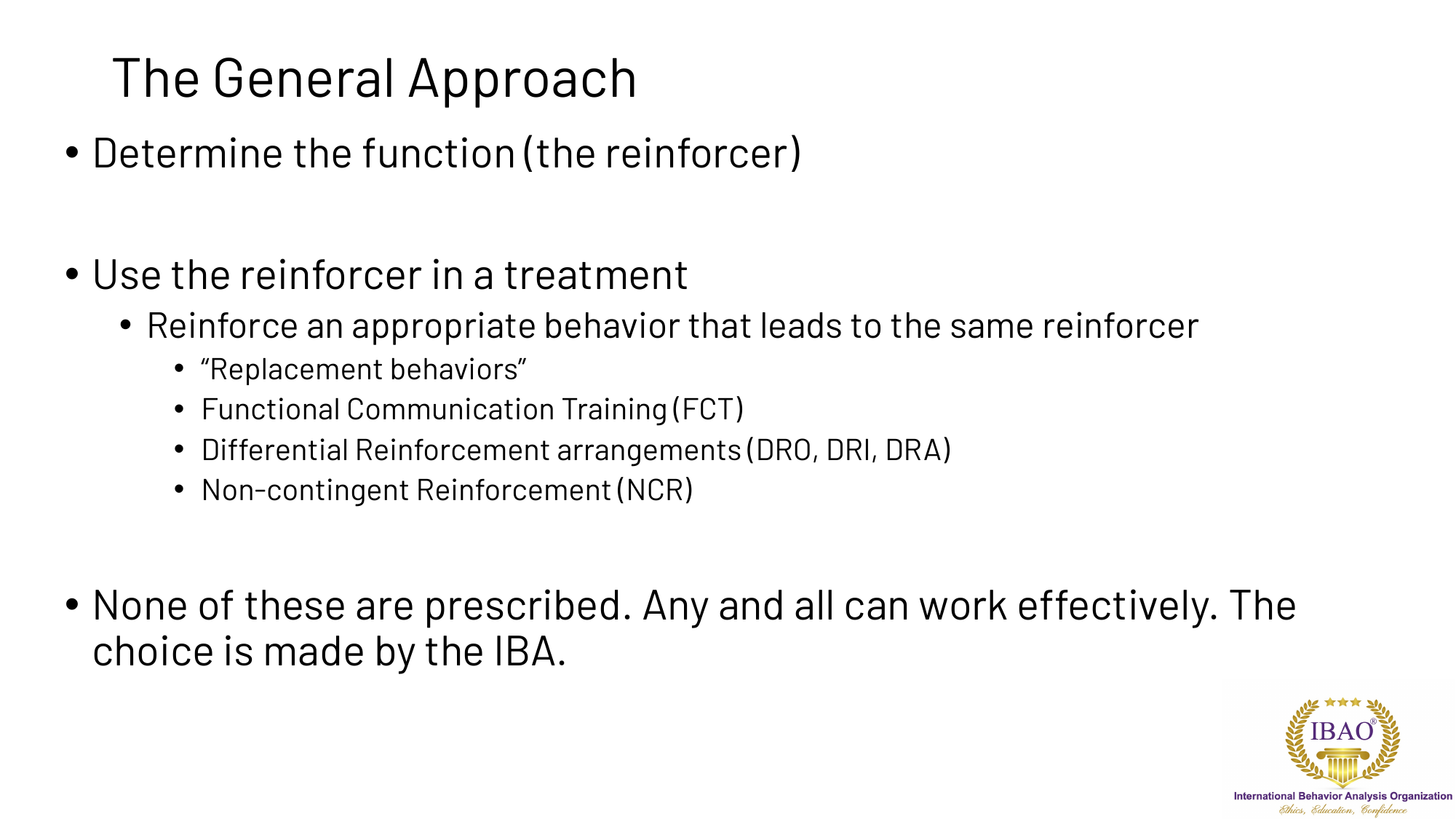

# The General Approach
Determine the function (the reinforcer)

Use the reinforcer in a treatment
Reinforce an appropriate behavior that leads to the same reinforcer
“Replacement behaviors”
Functional Communication Training (FCT)
Differential Reinforcement arrangements (DRO, DRI, DRA)
Non-contingent Reinforcement (NCR)

None of these are prescribed. Any and all can work effectively. The choice is made by the IBA.